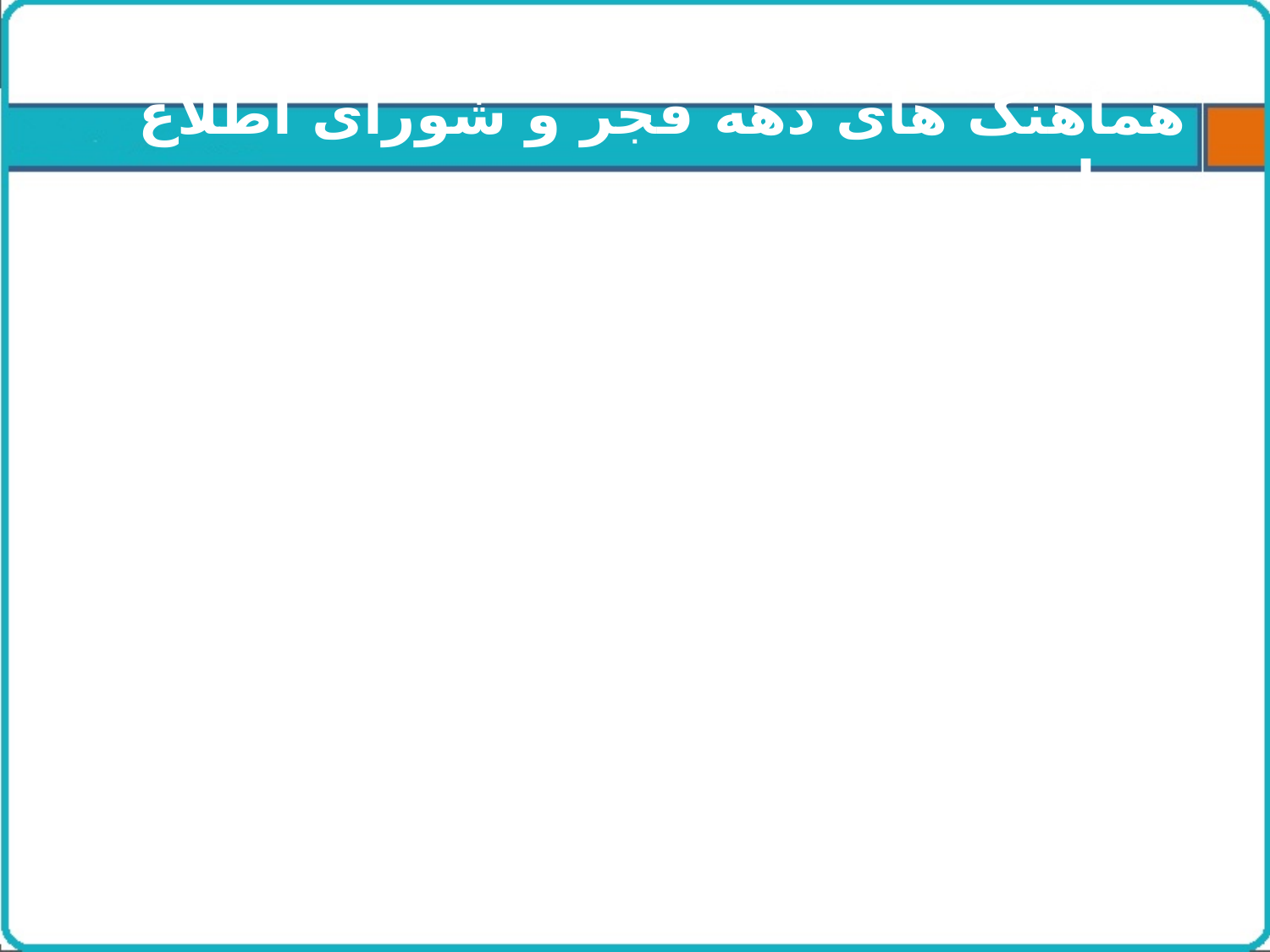

# هماهنگ های دهه فجر و شورای اطلاع رسانی